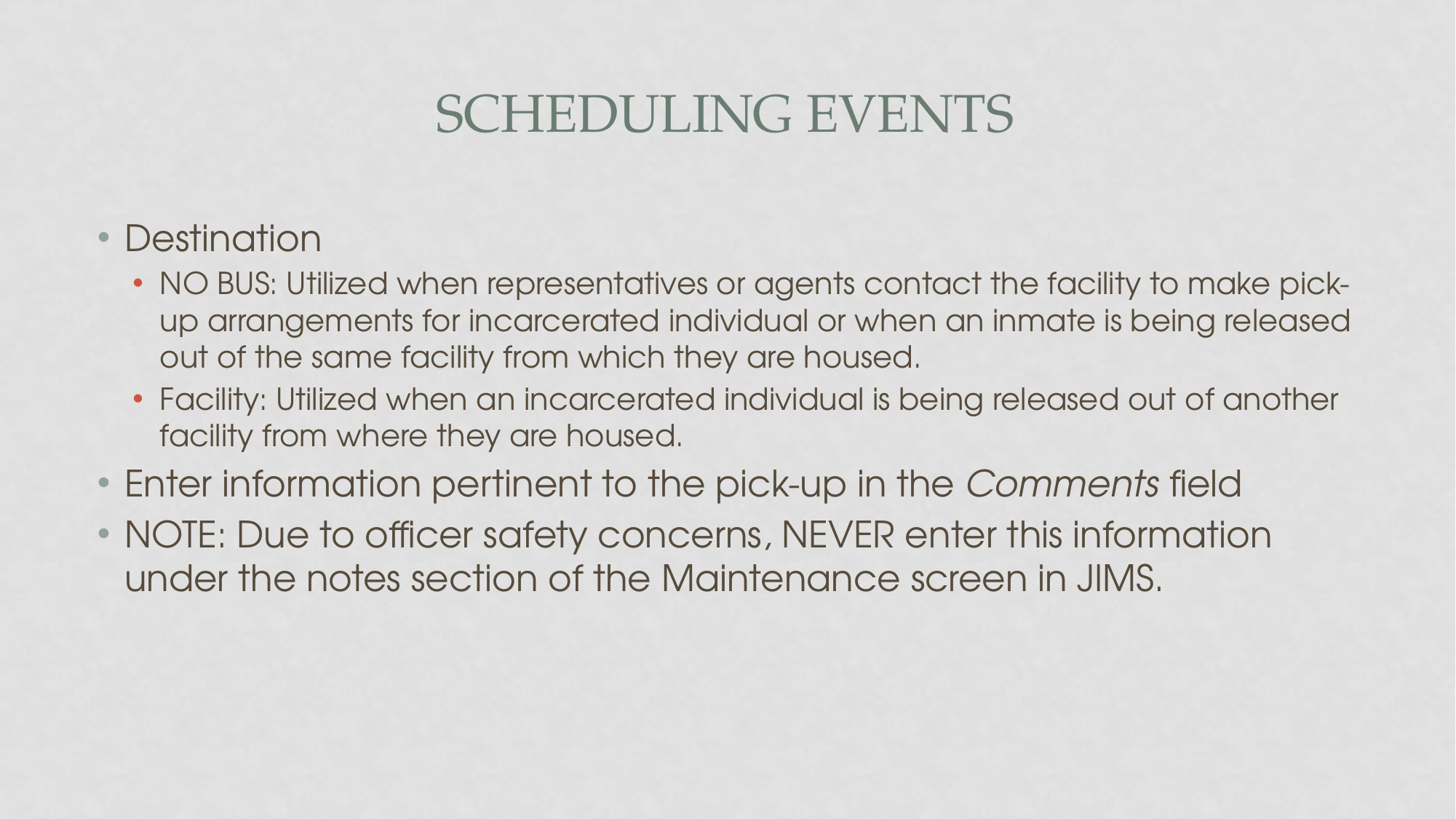

# Scheduling Events
Destination
NO BUS: Utilized when representatives or agents contact the facility to make pick-up arrangements for incarcerated individual or when an inmate is being released out of the same facility from which they are housed.
Facility: Utilized when an incarcerated individual is being released out of another facility from where they are housed.
Enter information pertinent to the pick-up in the Comments field
NOTE: Due to officer safety concerns, NEVER enter this information under the notes section of the Maintenance screen in JIMS.